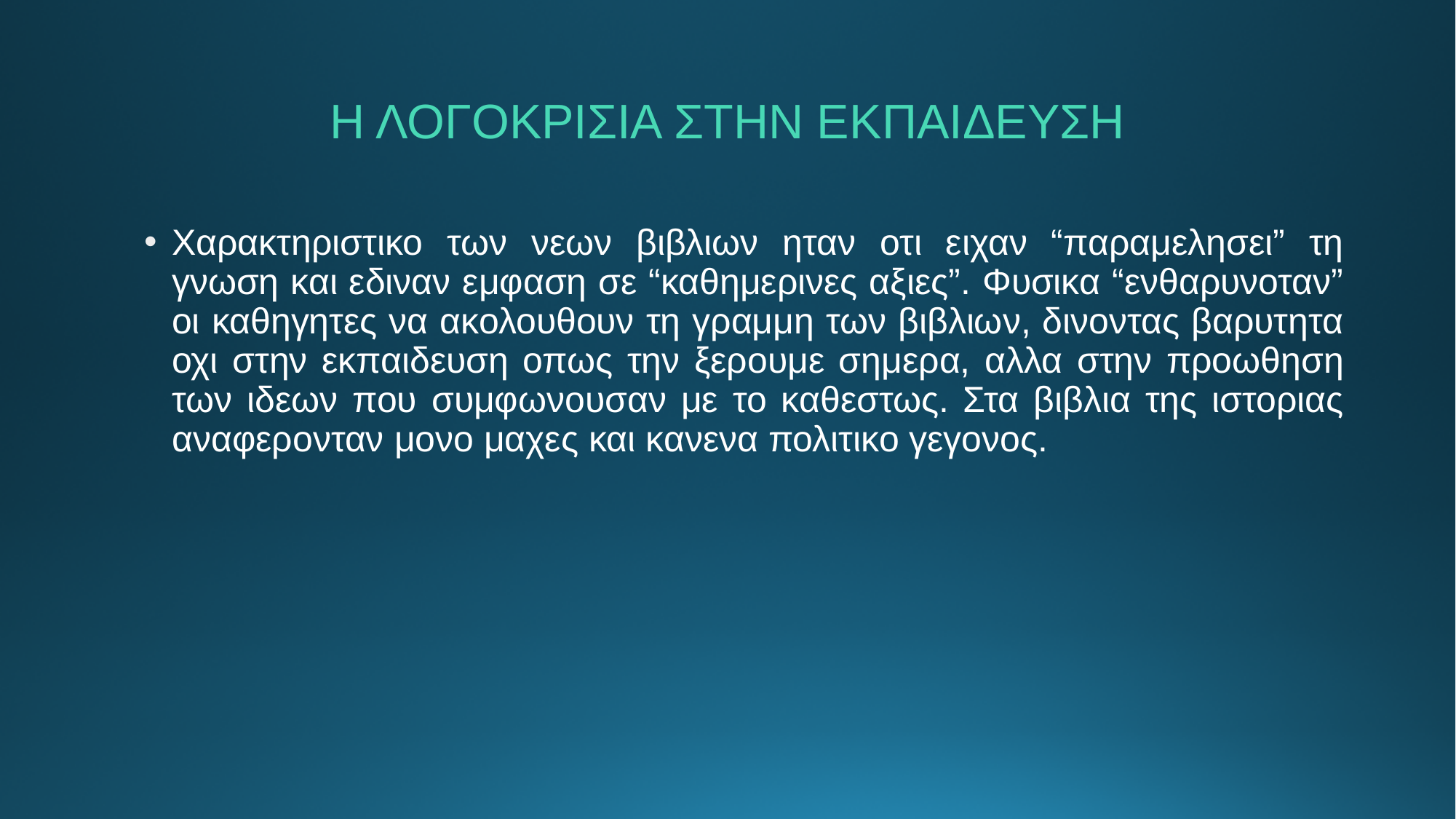

# Η ΛΟΓΟΚΡΙΣΙΑ ΣΤΗΝ ΕΚΠΑΙΔΕΥΣΗ
Χαρακτηριστικο των νεων βιβλιων ηταν οτι ειχαν “παραμελησει” τη γνωση και εδιναν εμφαση σε “καθημερινες αξιες”. Φυσικα “ενθαρυνοταν” οι καθηγητες να ακολουθουν τη γραμμη των βιβλιων, δινοντας βαρυτητα οχι στην εκπαιδευση οπως την ξερουμε σημερα, αλλα στην προωθηση των ιδεων που συμφωνουσαν με το καθεστως. Στα βιβλια της ιστοριας αναφερονταν μονο μαχες και κανενα πολιτικο γεγονος.